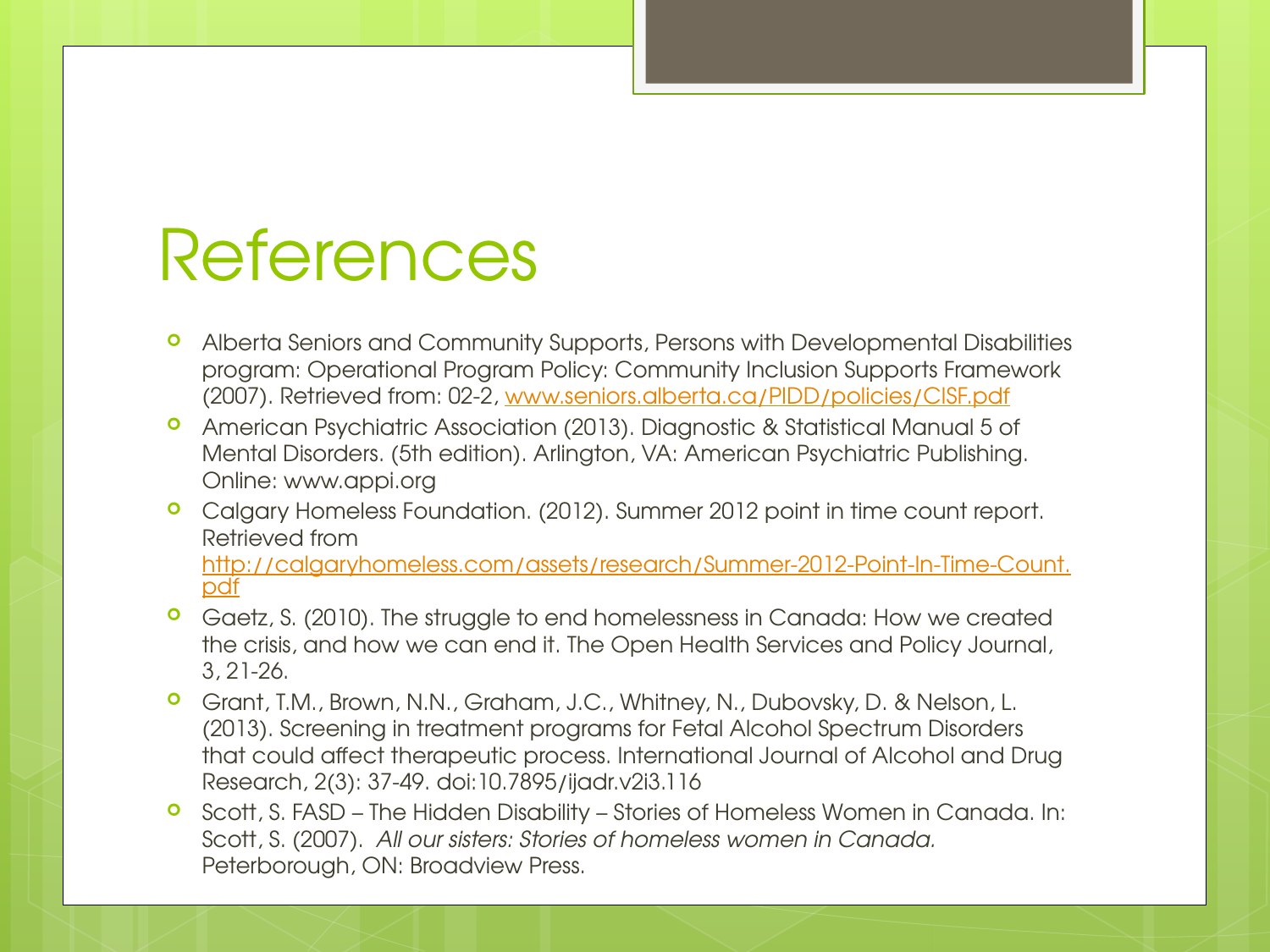

# References
Alberta Seniors and Community Supports, Persons with Developmental Disabilities program: Operational Program Policy: Community Inclusion Supports Framework (2007). Retrieved from: 02-2, www.seniors.alberta.ca/PIDD/policies/CISF.pdf
American Psychiatric Association (2013). Diagnostic & Statistical Manual 5 of Mental Disorders. (5th edition). Arlington, VA: American Psychiatric Publishing. Online: www.appi.org
Calgary Homeless Foundation. (2012). Summer 2012 point in time count report. Retrieved from http://calgaryhomeless.com/assets/research/Summer-2012-Point-In-Time-Count.pdf
Gaetz, S. (2010). The struggle to end homelessness in Canada: How we created the crisis, and how we can end it. The Open Health Services and Policy Journal, 3, 21-26.
Grant, T.M., Brown, N.N., Graham, J.C., Whitney, N., Dubovsky, D. & Nelson, L. (2013). Screening in treatment programs for Fetal Alcohol Spectrum Disorders that could affect therapeutic process. International Journal of Alcohol and Drug Research, 2(3): 37-49. doi:10.7895/ijadr.v2i3.116
Scott, S. FASD – The Hidden Disability – Stories of Homeless Women in Canada. In: Scott, S. (2007).  All our sisters: Stories of homeless women in Canada. Peterborough, ON: Broadview Press.